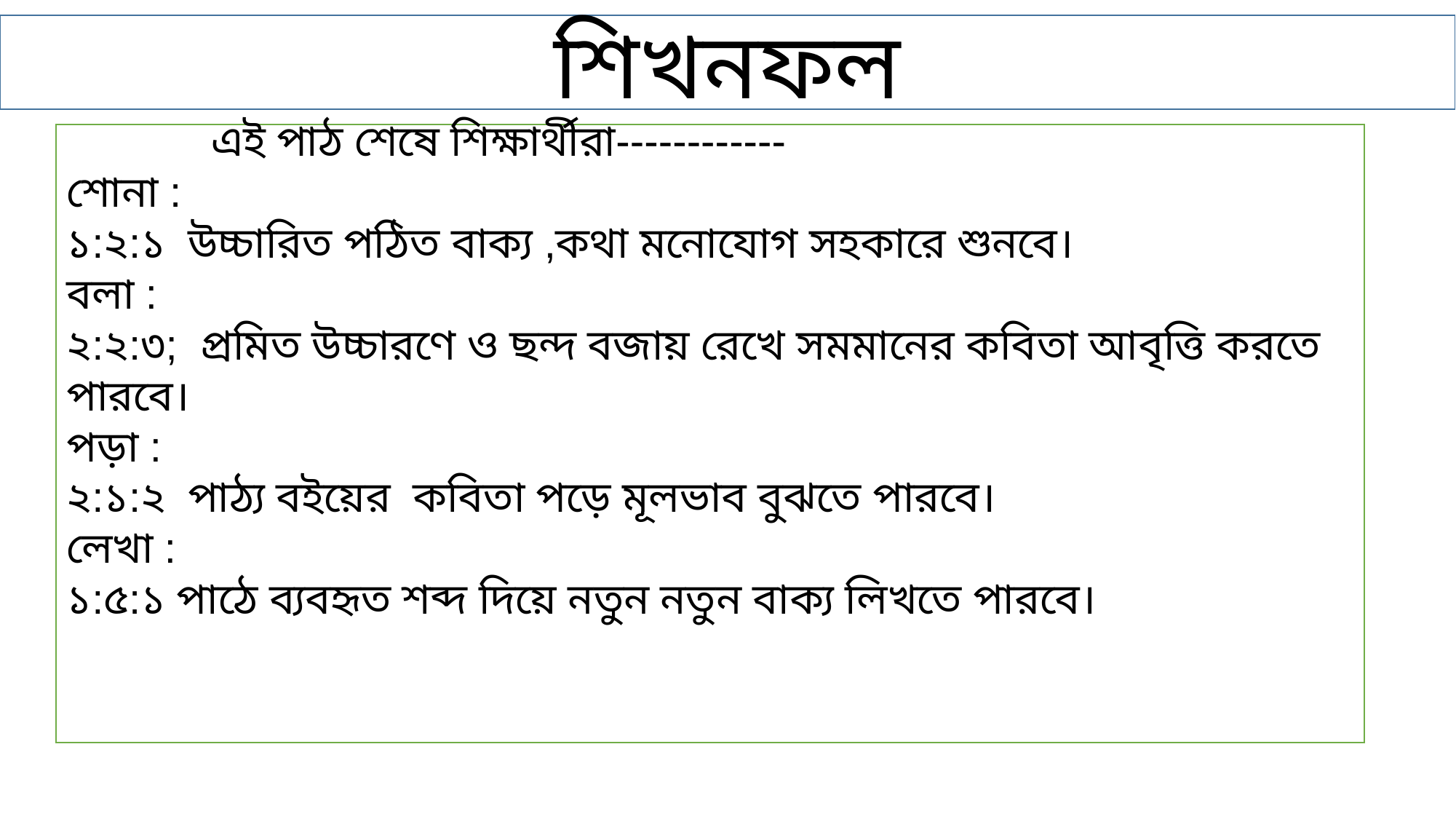

শিখনফল
             এই পাঠ শেষে শিক্ষার্থীরা------------
শোনা :
১:২:১  উচ্চারিত পঠিত বাক্য ,কথা মনোযোগ সহকারে শুনবে।
বলা :
২:২:৩;  প্রমিত উচ্চারণে ও ছন্দ বজায় রেখে সমমানের কবিতা আবৃত্তি করতে পারবে।
পড়া :
২:১:২  পাঠ্য বইয়ের  কবিতা পড়ে মূলভাব বুঝতে পারবে।
লেখা :
১:৫:১ পাঠে ব্যবহৃত শব্দ দিয়ে নতুন নতুন বাক্য লিখতে পারবে।